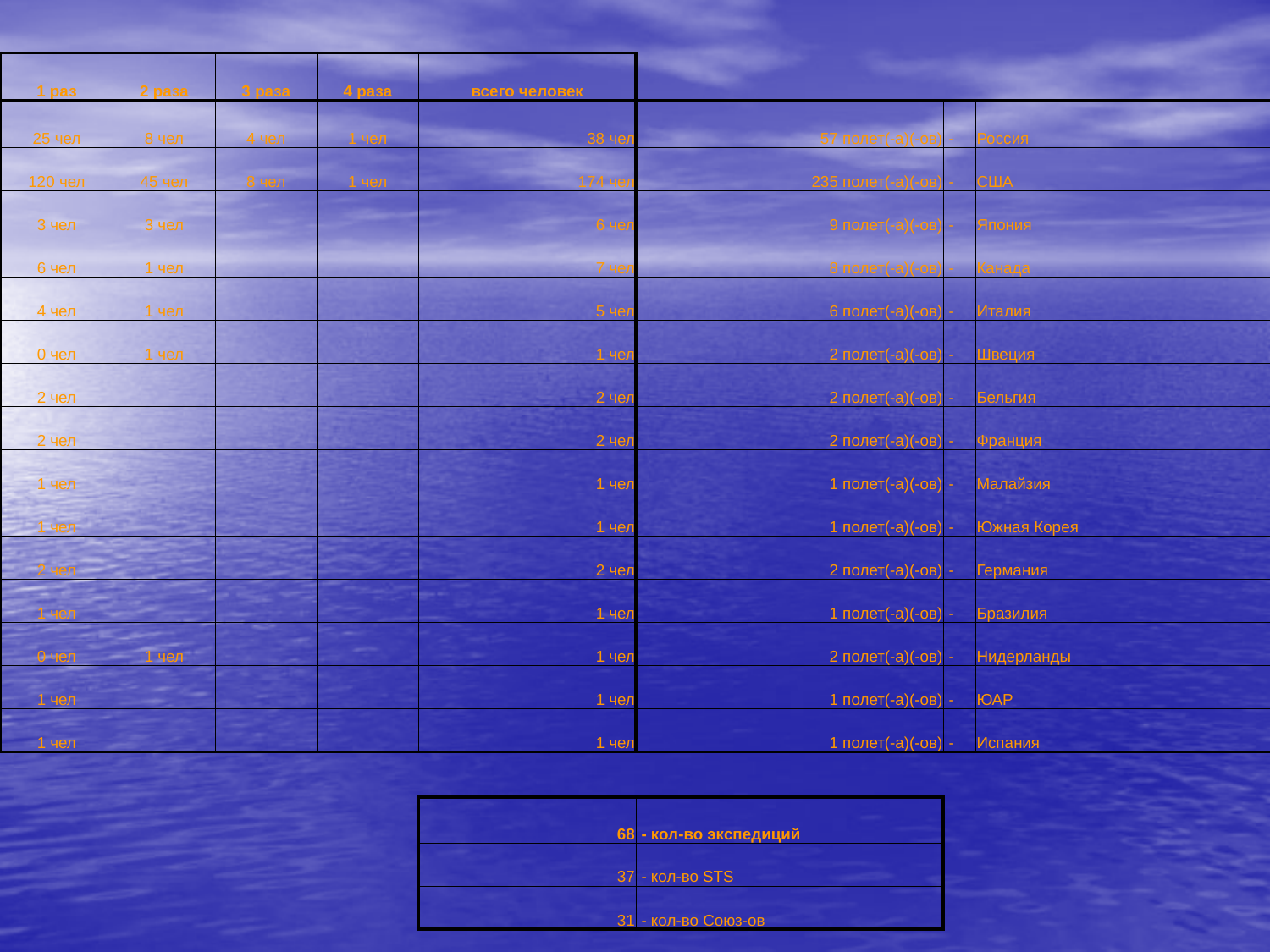

| 1 раз | 2 раза | 3 раза | 4 раза | всего человек |  |  |  |  |  |
| --- | --- | --- | --- | --- | --- | --- | --- | --- | --- |
| 25 чел | 8 чел | 4 чел | 1 чел | 38 чел | 57 полет(-а)(-ов) | - | Россия |  |  |
| 120 чел | 45 чел | 8 чел | 1 чел | 174 чел | 235 полет(-а)(-ов) | - | США |  |  |
| 3 чел | 3 чел |  |  | 6 чел | 9 полет(-а)(-ов) | - | Япония |  |  |
| 6 чел | 1 чел |  |  | 7 чел | 8 полет(-а)(-ов) | - | Канада |  |  |
| 4 чел | 1 чел |  |  | 5 чел | 6 полет(-а)(-ов) | - | Италия |  |  |
| 0 чел | 1 чел |  |  | 1 чел | 2 полет(-а)(-ов) | - | Швеция |  |  |
| 2 чел |  |  |  | 2 чел | 2 полет(-а)(-ов) | - | Бельгия |  |  |
| 2 чел |  |  |  | 2 чел | 2 полет(-а)(-ов) | - | Франция |  |  |
| 1 чел |  |  |  | 1 чел | 1 полет(-а)(-ов) | - | Малайзия |  |  |
| 1 чел |  |  |  | 1 чел | 1 полет(-а)(-ов) | - | Южная Корея |  |  |
| 2 чел |  |  |  | 2 чел | 2 полет(-а)(-ов) | - | Германия |  |  |
| 1 чел |  |  |  | 1 чел | 1 полет(-а)(-ов) | - | Бразилия |  |  |
| 0 чел | 1 чел |  |  | 1 чел | 2 полет(-а)(-ов) | - | Нидерланды |  |  |
| 1 чел |  |  |  | 1 чел | 1 полет(-а)(-ов) | - | ЮАР |  |  |
| 1 чел |  |  |  | 1 чел | 1 полет(-а)(-ов) | - | Испания |  |  |
|  |  |  |  |  |  |  |  |  |  |
|  |  |  |  | 68 | - кол-во экспедиций |  |  |  |  |
|  |  |  |  | 37 | - кол-во STS |  |  |  |  |
|  |  |  |  | 31 | - кол-во Союз-ов |  |  |  |  |